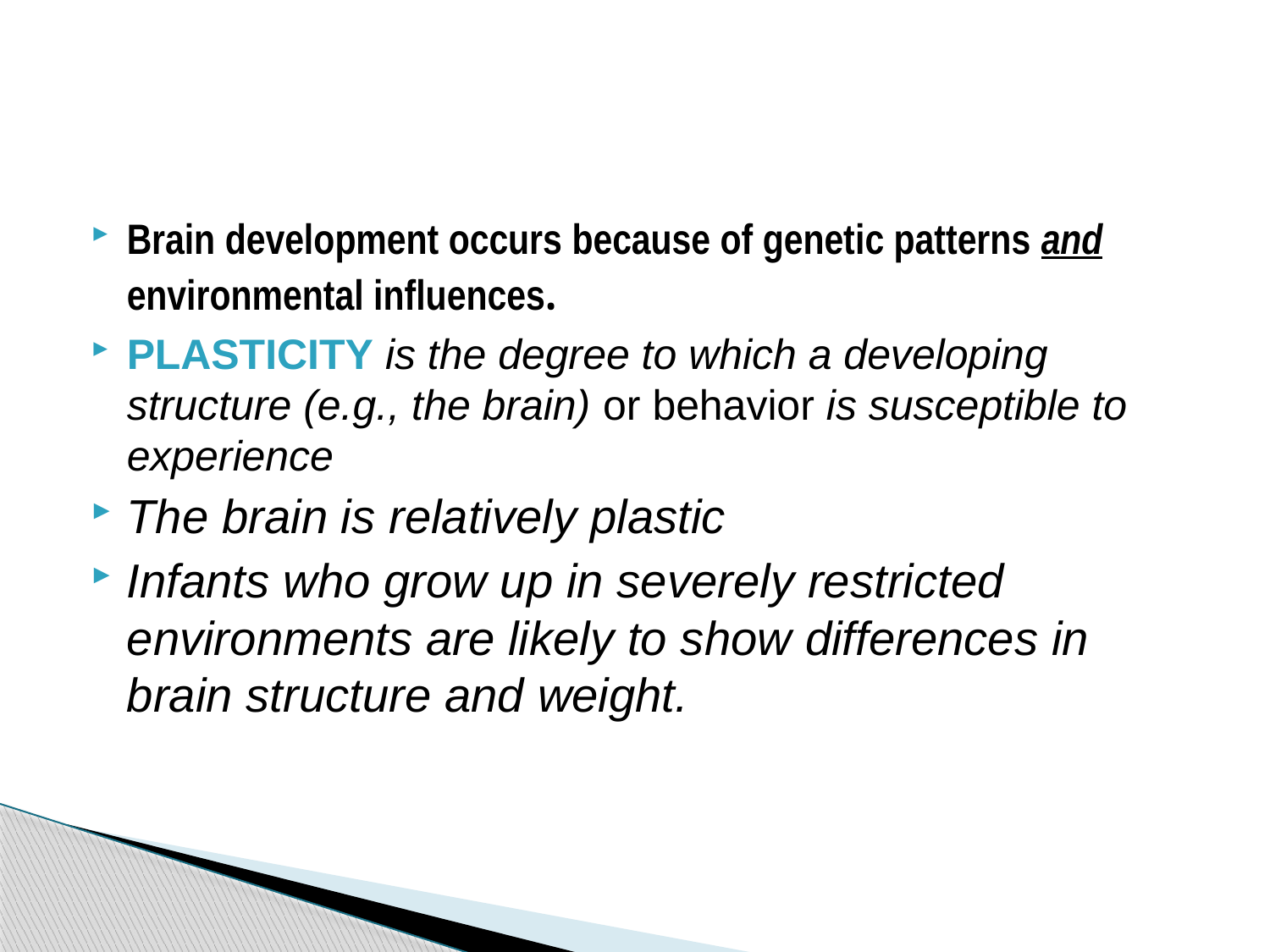

#
Brain development occurs because of genetic patterns and environmental influences.
PLASTICITY is the degree to which a developing structure (e.g., the brain) or behavior is susceptible to experience
The brain is relatively plastic
Infants who grow up in severely restricted environments are likely to show differences in brain structure and weight.